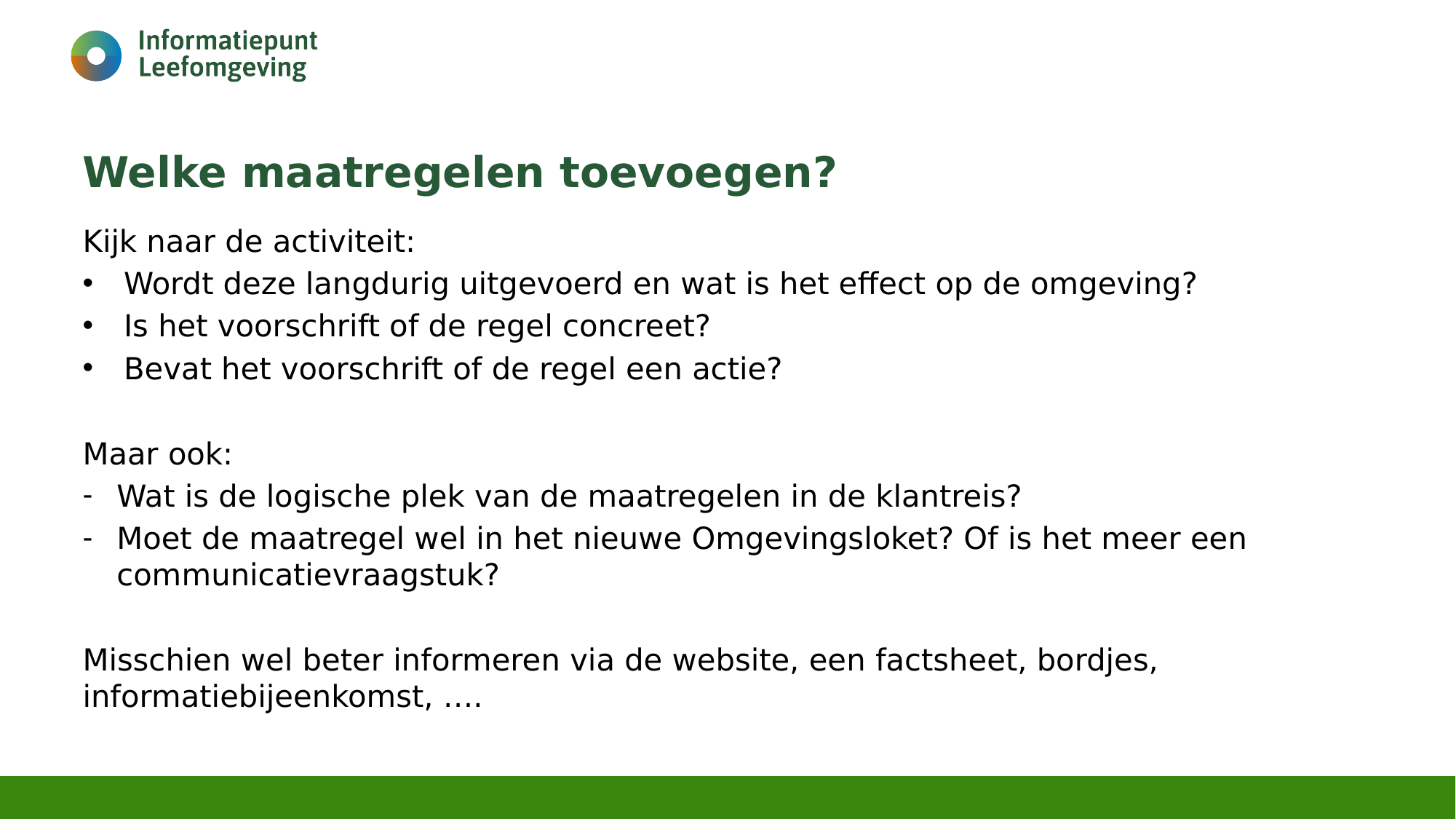

# Welke maatregelen toevoegen?
Kijk naar de activiteit:
Wordt deze langdurig uitgevoerd en wat is het effect op de omgeving?
Is het voorschrift of de regel concreet?
Bevat het voorschrift of de regel een actie?

Maar ook:
Wat is de logische plek van de maatregelen in de klantreis?
Moet de maatregel wel in het nieuwe Omgevingsloket? Of is het meer een communicatievraagstuk?

Misschien wel beter informeren via de website, een factsheet, bordjes, informatiebijeenkomst, ….